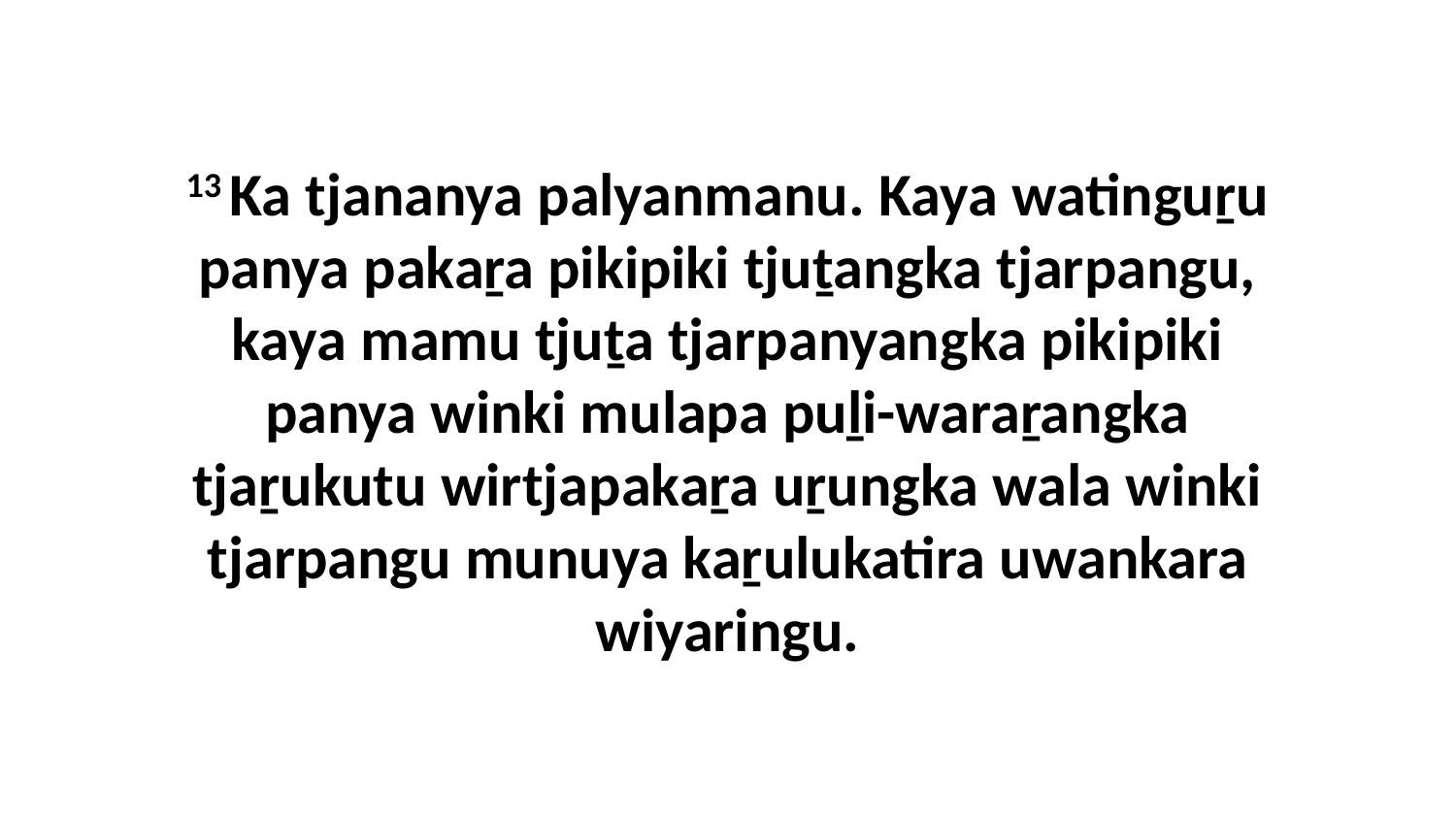

13 Ka tjananya palyanmanu. Kaya watinguṟu panya pakaṟa pikipiki tjuṯangka tjarpangu, kaya mamu tjuṯa tjarpanyangka pikipiki panya winki mulapa puḻi-waraṟangka tjaṟukutu wirtjapakaṟa uṟungka wala winki tjarpangu munuya kaṟulukatira uwankara wiyaringu.